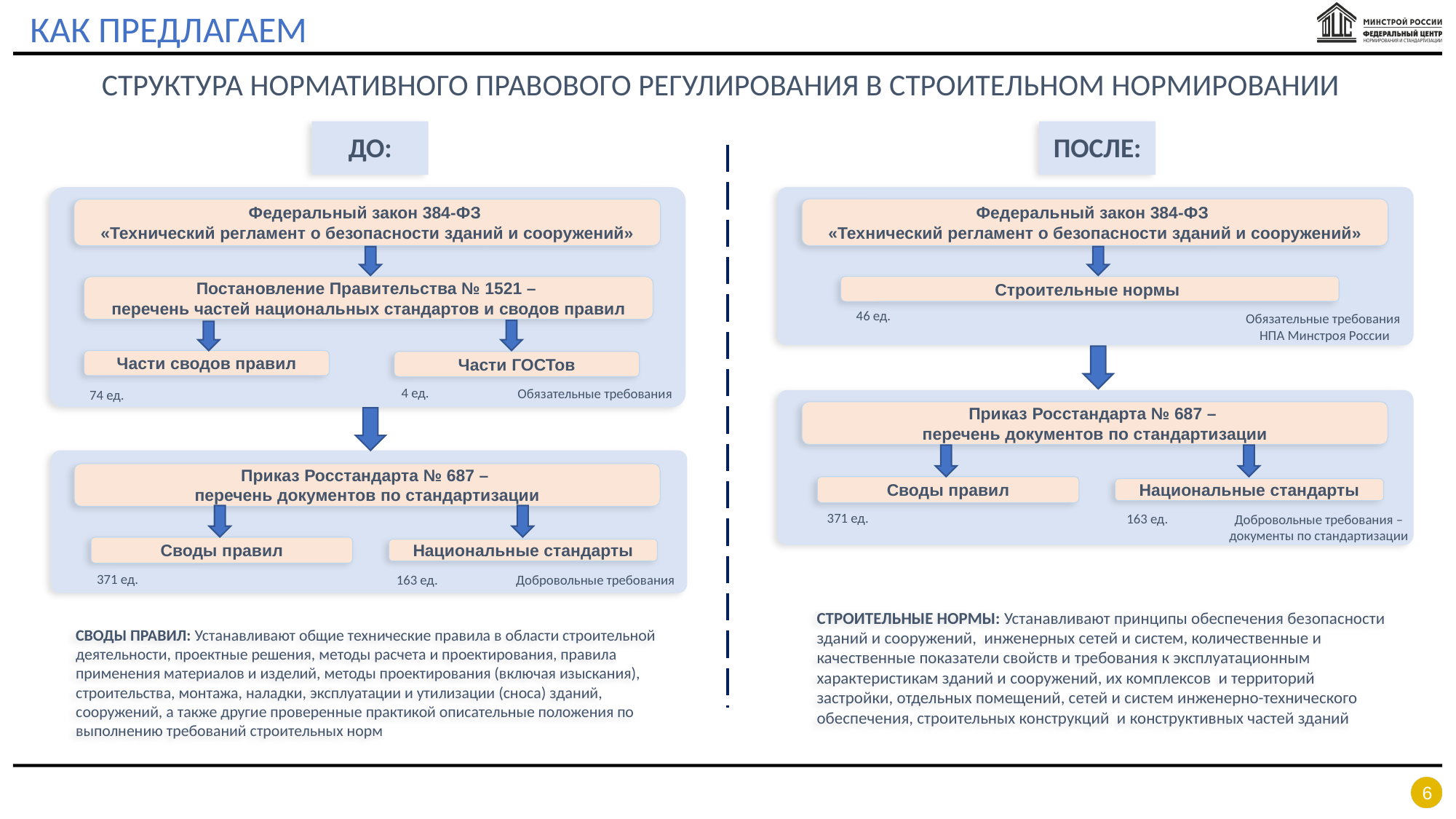

КАК ПРЕДЛАГАЕМ
СТРУКТУРА НОРМАТИВНОГО ПРАВОВОГО РЕГУЛИРОВАНИЯ В СТРОИТЕЛЬНОМ НОРМИРОВАНИИ

ДО:

ПОСЛЕ:

Федеральный закон 384-ФЗ
«Технический регламент о безопасности зданий и сооружений»
Федеральный закон 384-ФЗ
«Технический регламент о безопасности зданий и сооружений»

Строительные нормы
Постановление Правительства № 1521 –
перечень частей национальных стандартов и сводов правил
46 ед.
Обязательные требования
НПА Минстроя России

Части сводов правил
Части ГОСТов
4 ед.
Обязательные требования
74 ед.

Приказ Росстандарта № 687 –
перечень документов по стандартизации

Приказ Росстандарта № 687 –
перечень документов по стандартизации
Своды правил
Национальные стандарты
371 ед.
163 ед.
Добровольные требования – документы по стандартизации

Своды правил
Национальные стандарты
371 ед.
163 ед.
Добровольные требования
СТРОИТЕЛЬНЫЕ НОРМЫ: Устанавливают принципы обеспечения безопасности зданий и сооружений,  инженерных сетей и систем, количественные и качественные показатели свойств и требования к эксплуатационным характеристикам зданий и сооружений, их комплексов  и территорий застройки, отдельных помещений, сетей и систем инженерно-технического обеспечения, строительных конструкций  и конструктивных частей зданий
СВОДЫ ПРАВИЛ: Устанавливают общие технические правила в области строительной деятельности, проектные решения, методы расчета и проектирования, правила применения материалов и изделий, методы проектирования (включая изыскания), строительства, монтажа, наладки, эксплуатации и утилизации (сноса) зданий, сооружений, а также другие проверенные практикой описательные положения по выполнению требований строительных норм
6